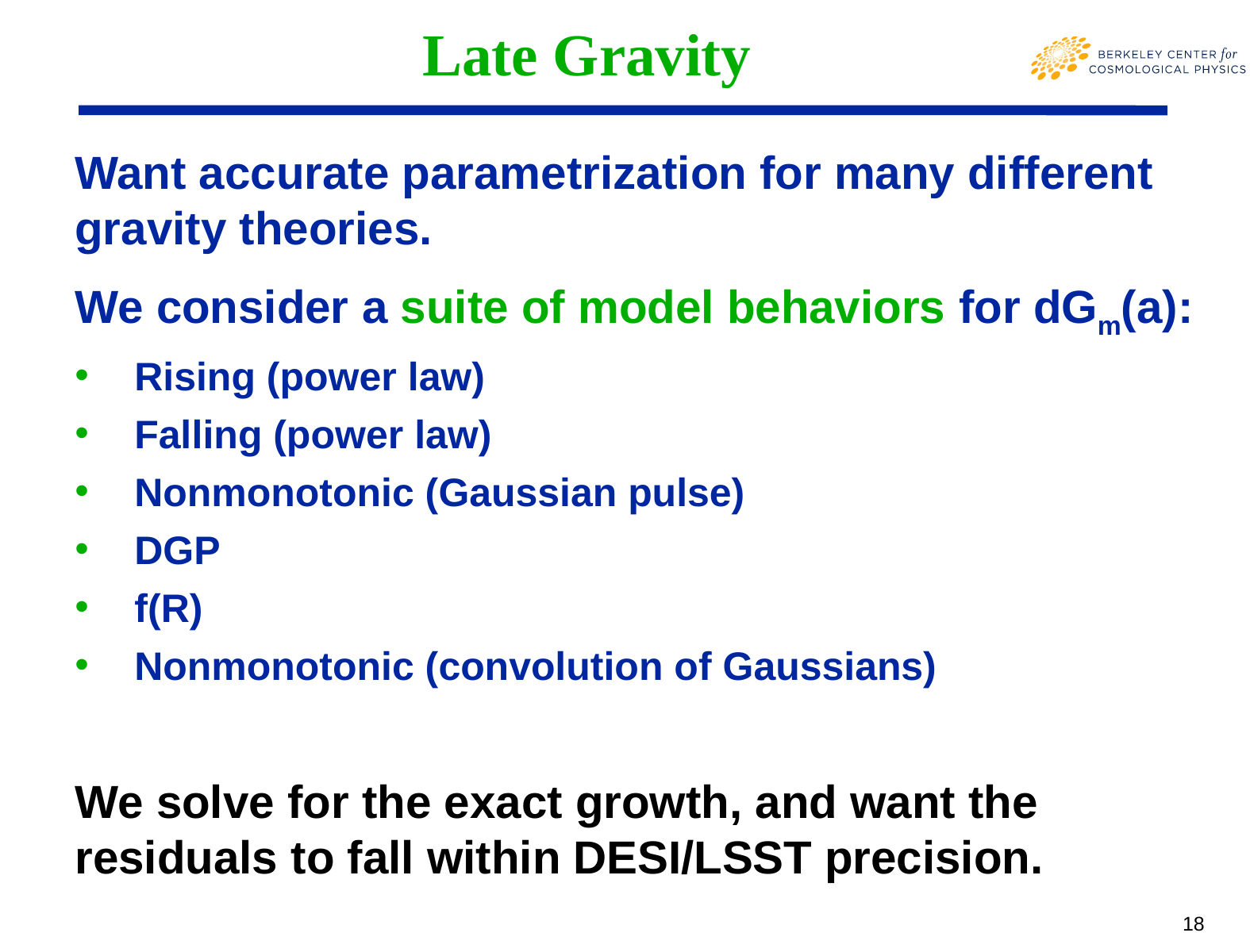

# Late Gravity
Want accurate parametrization for many different gravity theories.
We consider a suite of model behaviors for dGm(a):
Rising (power law)
Falling (power law)
Nonmonotonic (Gaussian pulse)
DGP
f(R)
Nonmonotonic (convolution of Gaussians)

We solve for the exact growth, and want the residuals to fall within DESI/LSST precision.
18